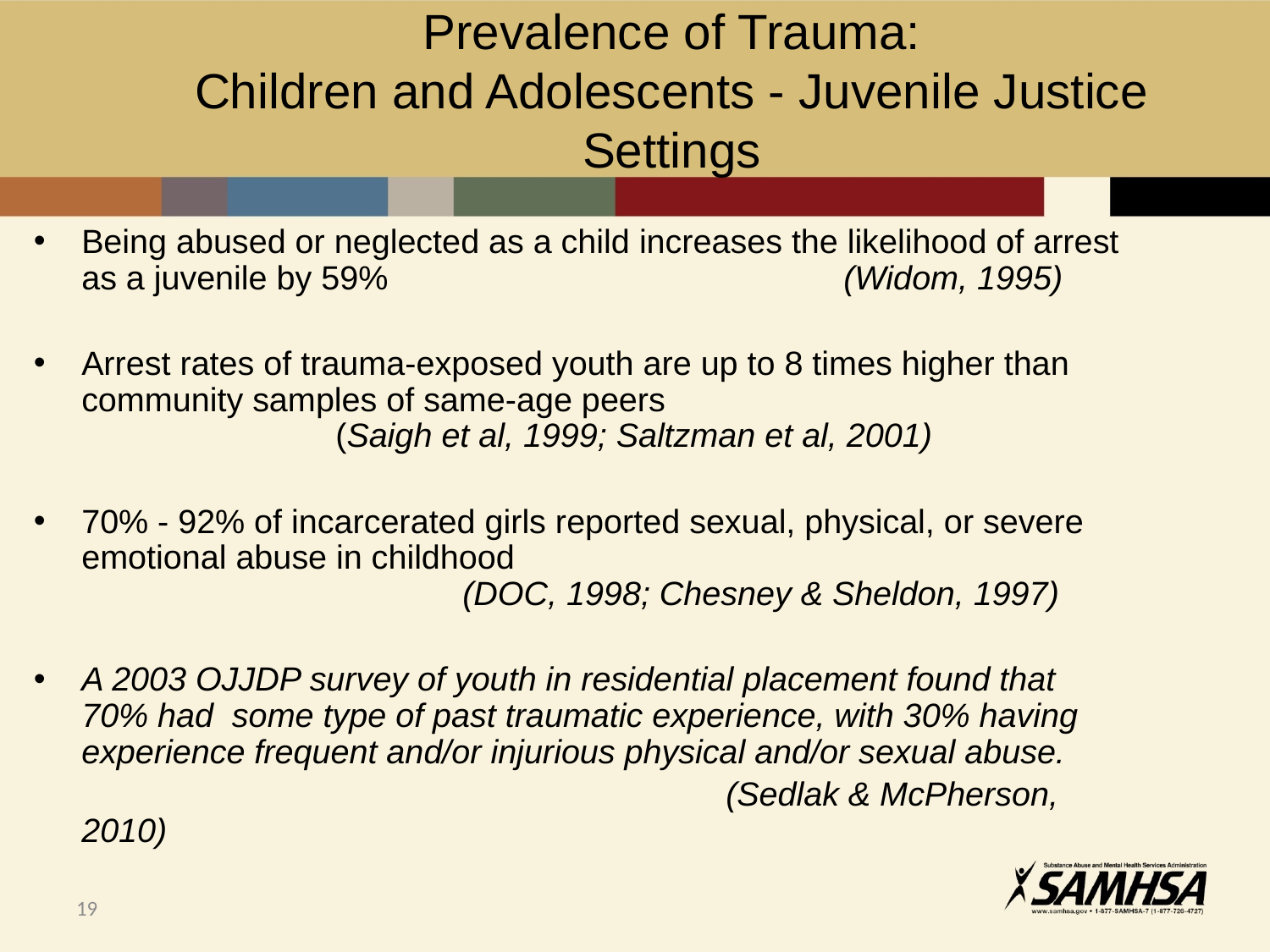

# Prevalence of Trauma: Children and Adolescents - Juvenile Justice Settings

Being abused or neglected as a child increases the likelihood of arrest as a juvenile by 59%  				(Widom, 1995)

Arrest rates of trauma-exposed youth are up to 8 times higher than community samples of same-age peers 						(Saigh et al, 1999; Saltzman et al, 2001)

70% - 92% of incarcerated girls reported sexual, physical, or severe emotional abuse in childhood
			(DOC, 1998; Chesney & Sheldon, 1997)

A 2003 OJJDP survey of youth in residential placement found that 70% had  some type of past traumatic experience, with 30% having experience frequent and/or injurious physical and/or sexual abuse.
						 (Sedlak & McPherson, 2010)

19